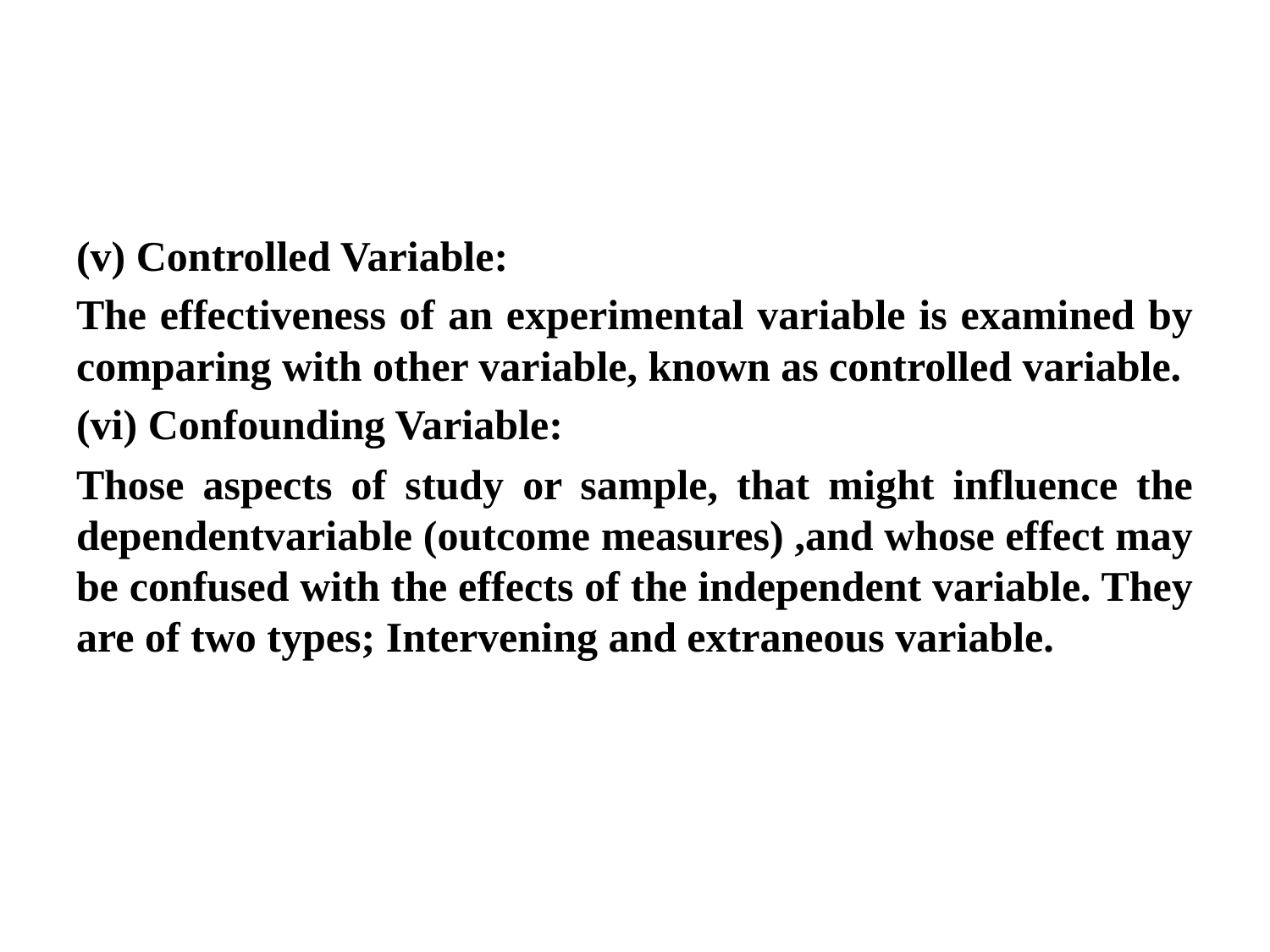

(v) Controlled Variable:
The effectiveness of an experimental variable is examined by comparing with other variable, known as controlled variable.
(vi) Confounding Variable:
Those aspects of study or sample, that might influence the dependentvariable (outcome measures) ,and whose effect may be confused with the effects of the independent variable. They are of two types; Intervening and extraneous variable.